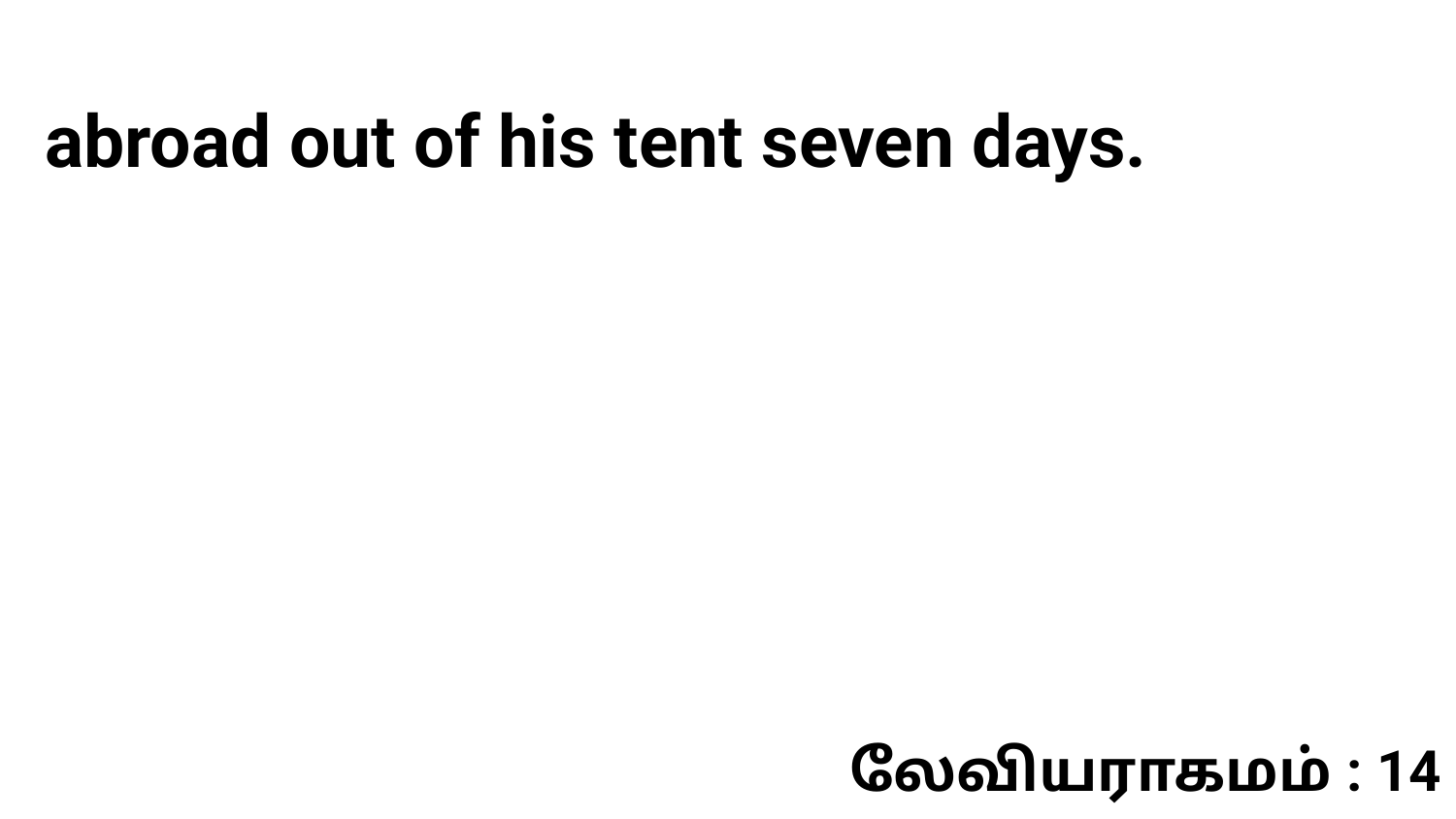

abroad out of his tent seven days.
லேவியராகமம் : 14